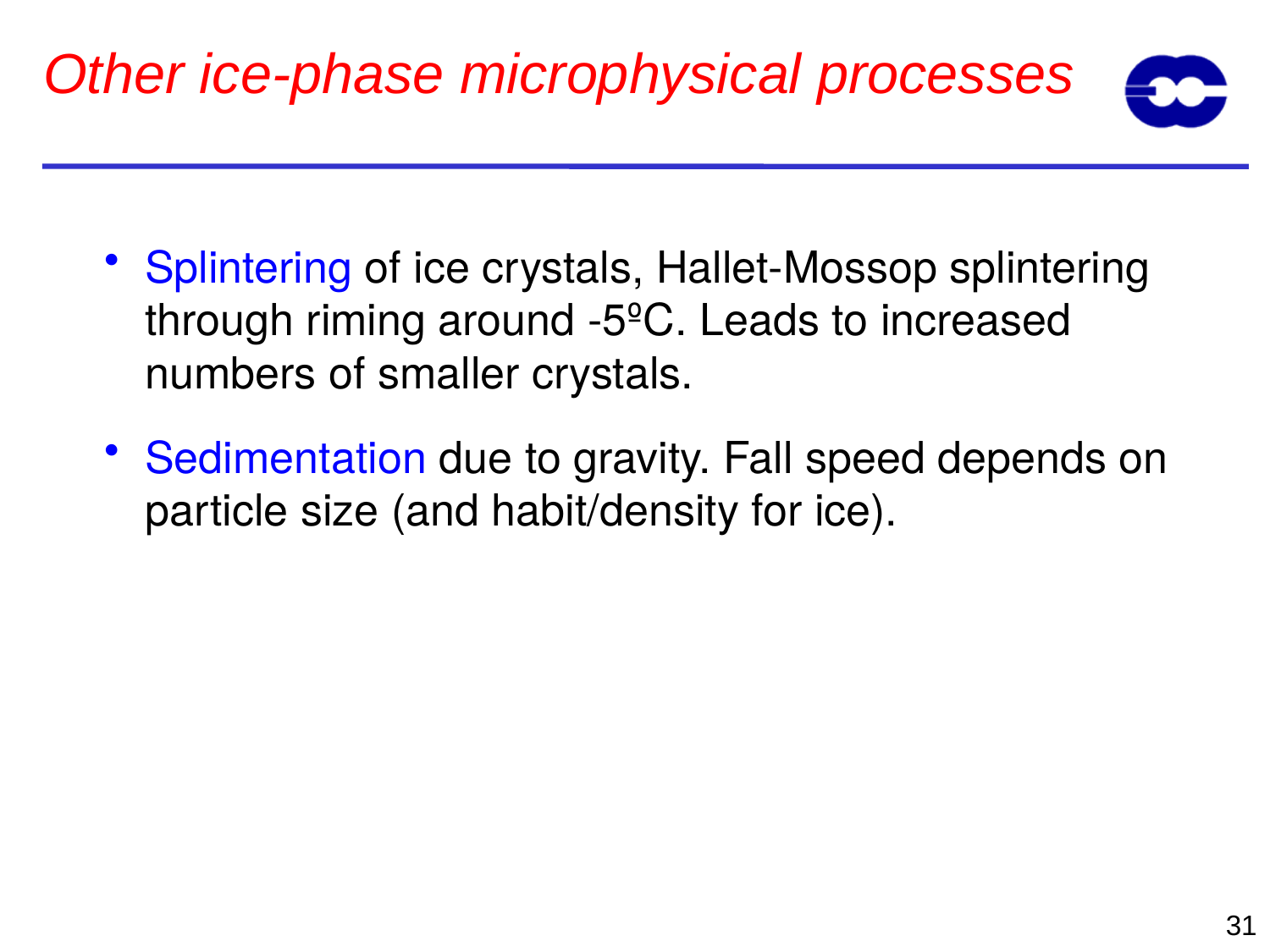

Other ice-phase microphysical processes
Splintering of ice crystals, Hallet-Mossop splintering through riming around -5ºC. Leads to increased numbers of smaller crystals.
Sedimentation due to gravity. Fall speed depends on particle size (and habit/density for ice).

31